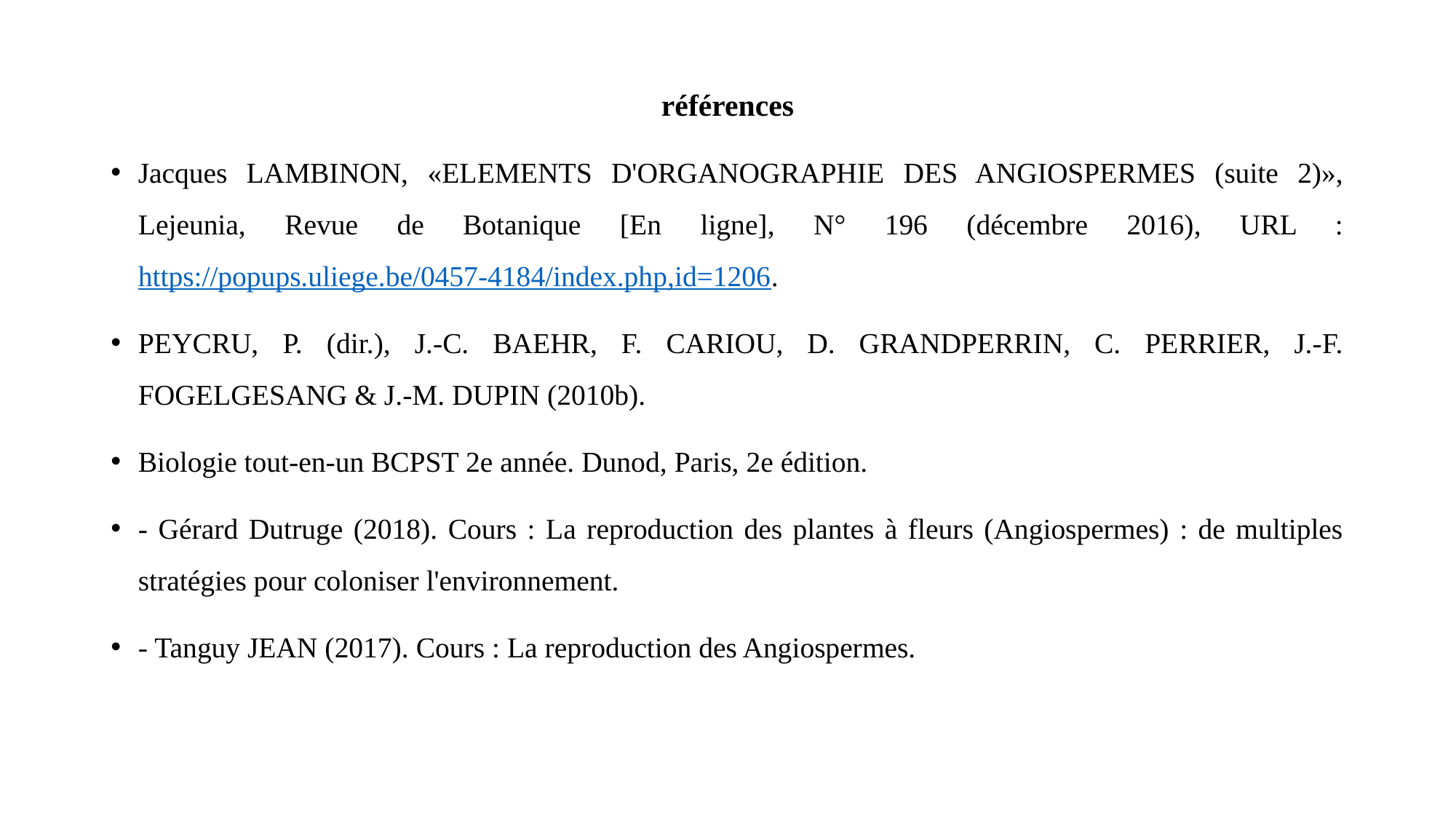

références
Jacques LAMBINON, «ELEMENTS D'ORGANOGRAPHIE DES ANGIOSPERMES (suite 2)», Lejeunia, Revue de Botanique [En ligne], N° 196 (décembre 2016), URL : https://popups.uliege.be/0457-4184/index.php,id=1206.
PEYCRU, P. (dir.), J.-C. BAEHR, F. CARIOU, D. GRANDPERRIN, C. PERRIER, J.-F. FOGELGESANG & J.-M. DUPIN (2010b).
Biologie tout-en-un BCPST 2e année. Dunod, Paris, 2e édition.
- Gérard Dutruge (2018). Cours : La reproduction des plantes à fleurs (Angiospermes) : de multiples stratégies pour coloniser l'environnement.
- Tanguy JEAN (2017). Cours : La reproduction des Angiospermes.